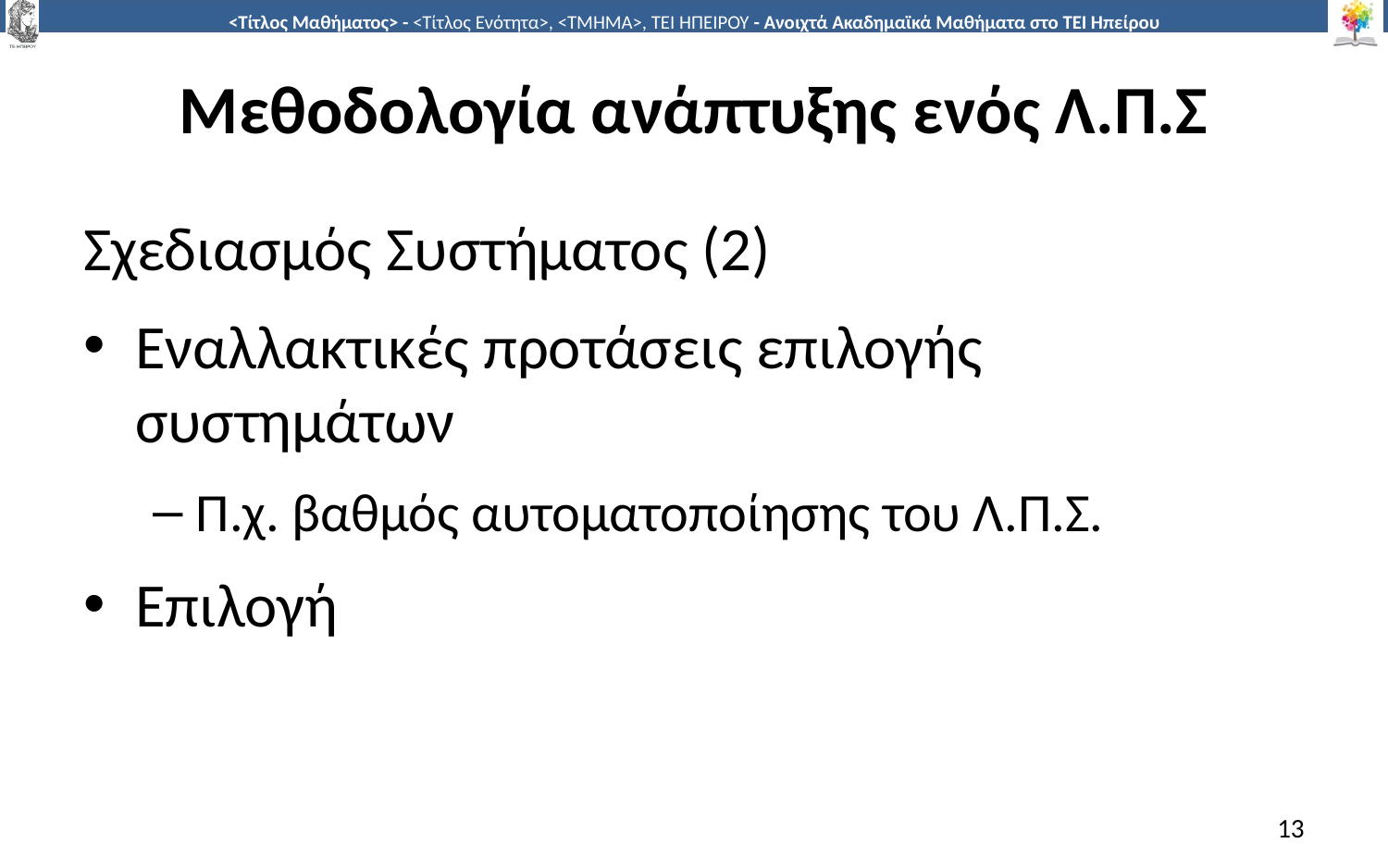

# Μεθοδολογία ανάπτυξης ενός Λ.Π.Σ
Σχεδιασμός Συστήματος (2)
Εναλλακτικές προτάσεις επιλογής συστημάτων
Π.χ. βαθμός αυτοματοποίησης του Λ.Π.Σ.
Επιλογή

13